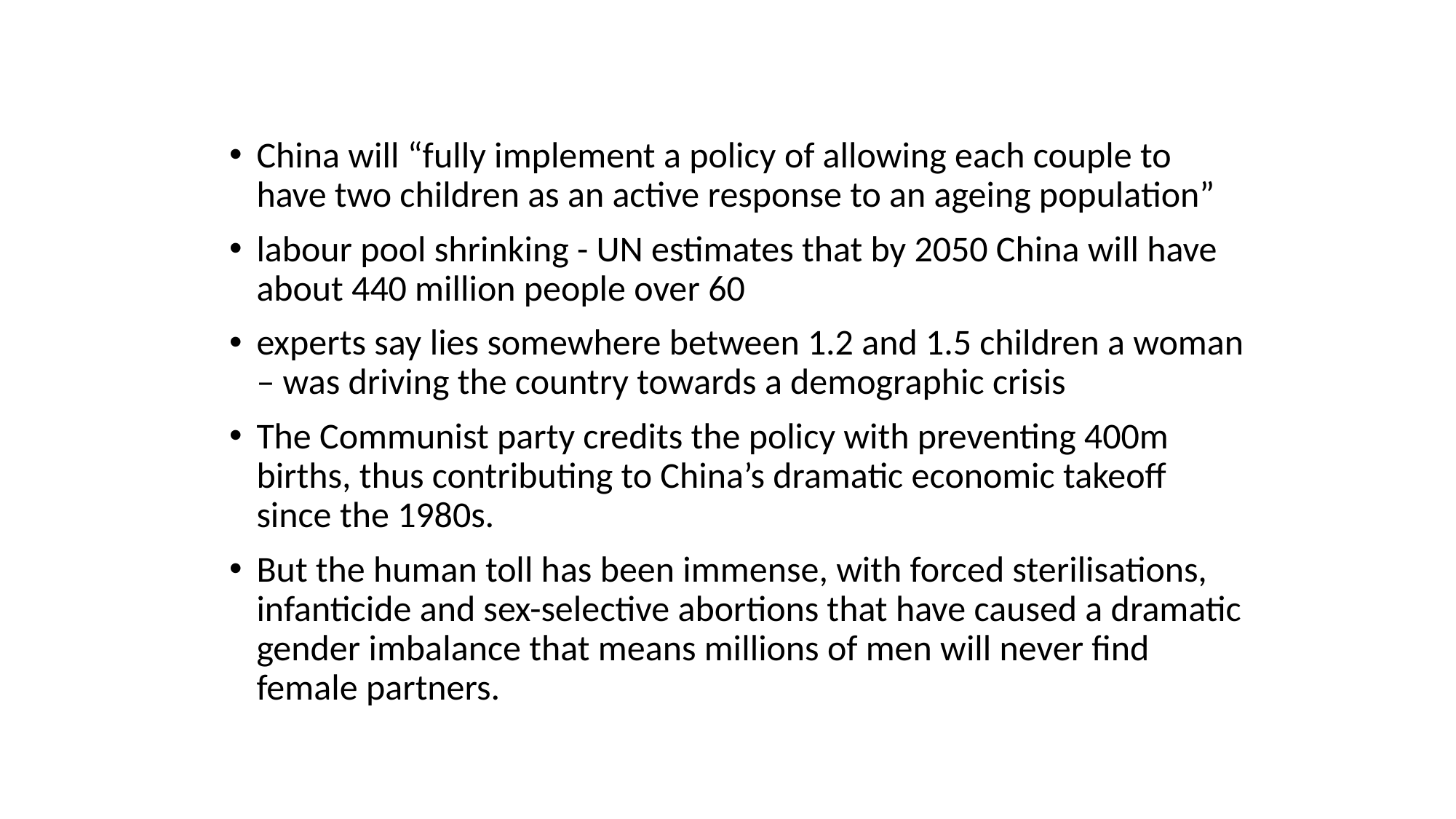

China will “fully implement a policy of allowing each couple to have two children as an active response to an ageing population”
labour pool shrinking - UN estimates that by 2050 China will have about 440 million people over 60
experts say lies somewhere between 1.2 and 1.5 children a woman – was driving the country towards a demographic crisis
The Communist party credits the policy with preventing 400m births, thus contributing to China’s dramatic economic takeoff since the 1980s.
But the human toll has been immense, with forced sterilisations, infanticide and sex-selective abortions that have caused a dramatic gender imbalance that means millions of men will never find female partners.